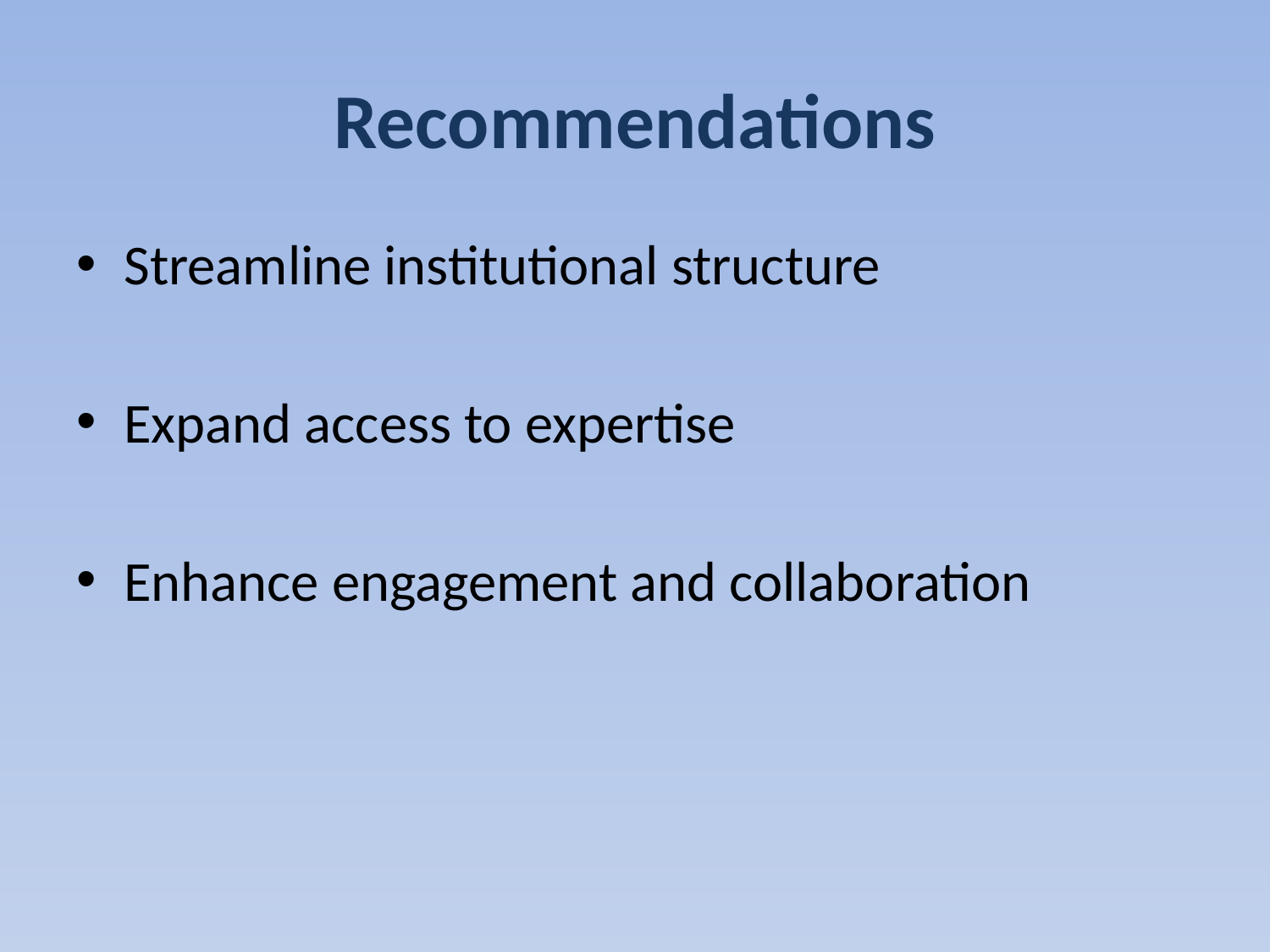

# Recommendations
Streamline institutional structure

Expand access to expertise

Enhance engagement and collaboration